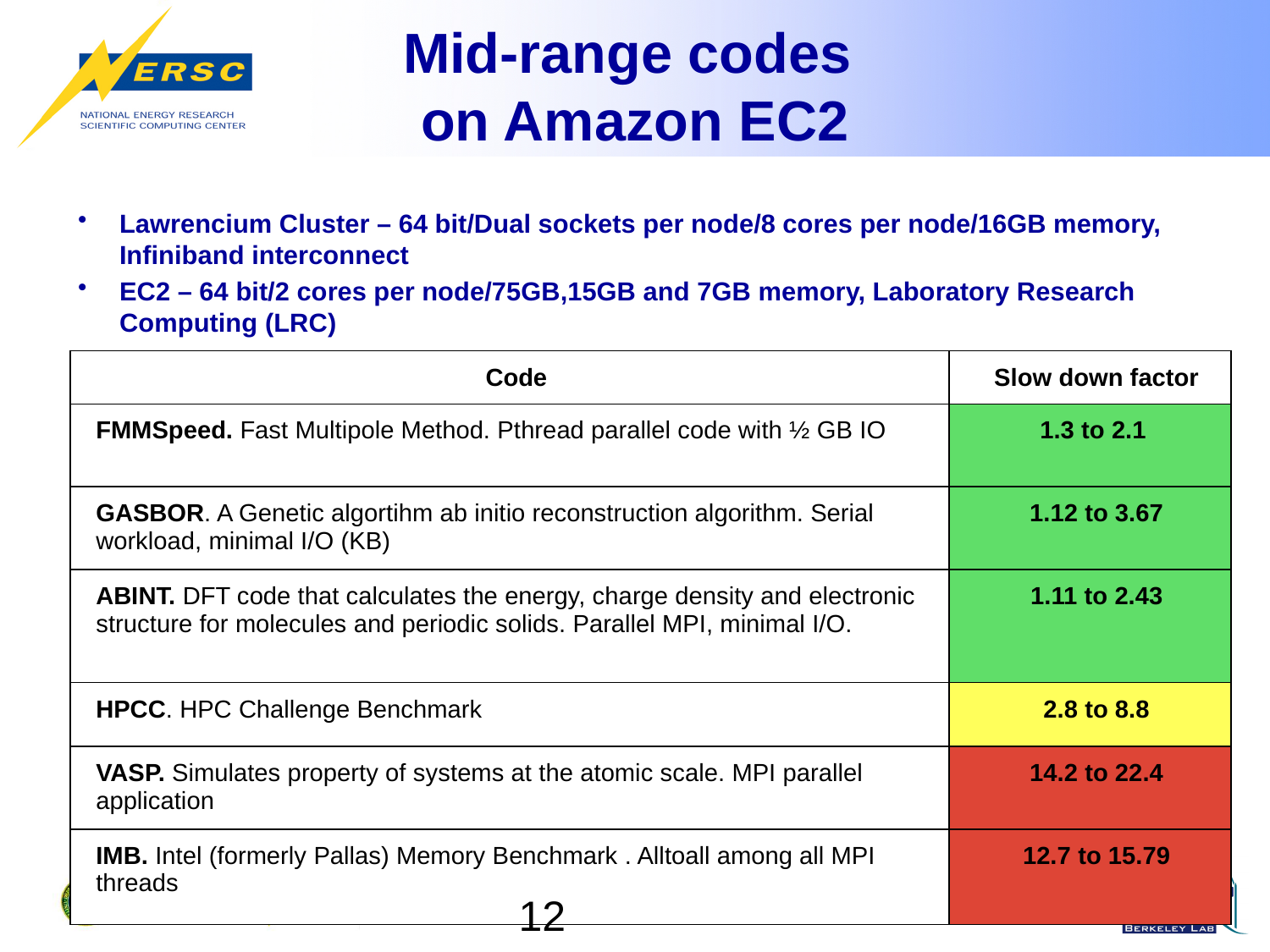

# Mid-range codes on Amazon EC2
Lawrencium Cluster – 64 bit/Dual sockets per node/8 cores per node/16GB memory, Infiniband interconnect
EC2 – 64 bit/2 cores per node/75GB,15GB and 7GB memory, Laboratory Research Computing (LRC)
| Code | Slow down factor |
| --- | --- |
| FMMSpeed. Fast Multipole Method. Pthread parallel code with ½ GB IO | 1.3 to 2.1 |
| GASBOR. A Genetic algortihm ab initio reconstruction algorithm. Serial workload, minimal I/O (KB) | 1.12 to 3.67 |
| ABINT. DFT code that calculates the energy, charge density and electronic structure for molecules and periodic solids. Parallel MPI, minimal I/O. | 1.11 to 2.43 |
| HPCC. HPC Challenge Benchmark | 2.8 to 8.8 |
| VASP. Simulates property of systems at the atomic scale. MPI parallel application | 14.2 to 22.4 |
| IMB. Intel (formerly Pallas) Memory Benchmark . Alltoall among all MPI threads | 12.7 to 15.79 |
12